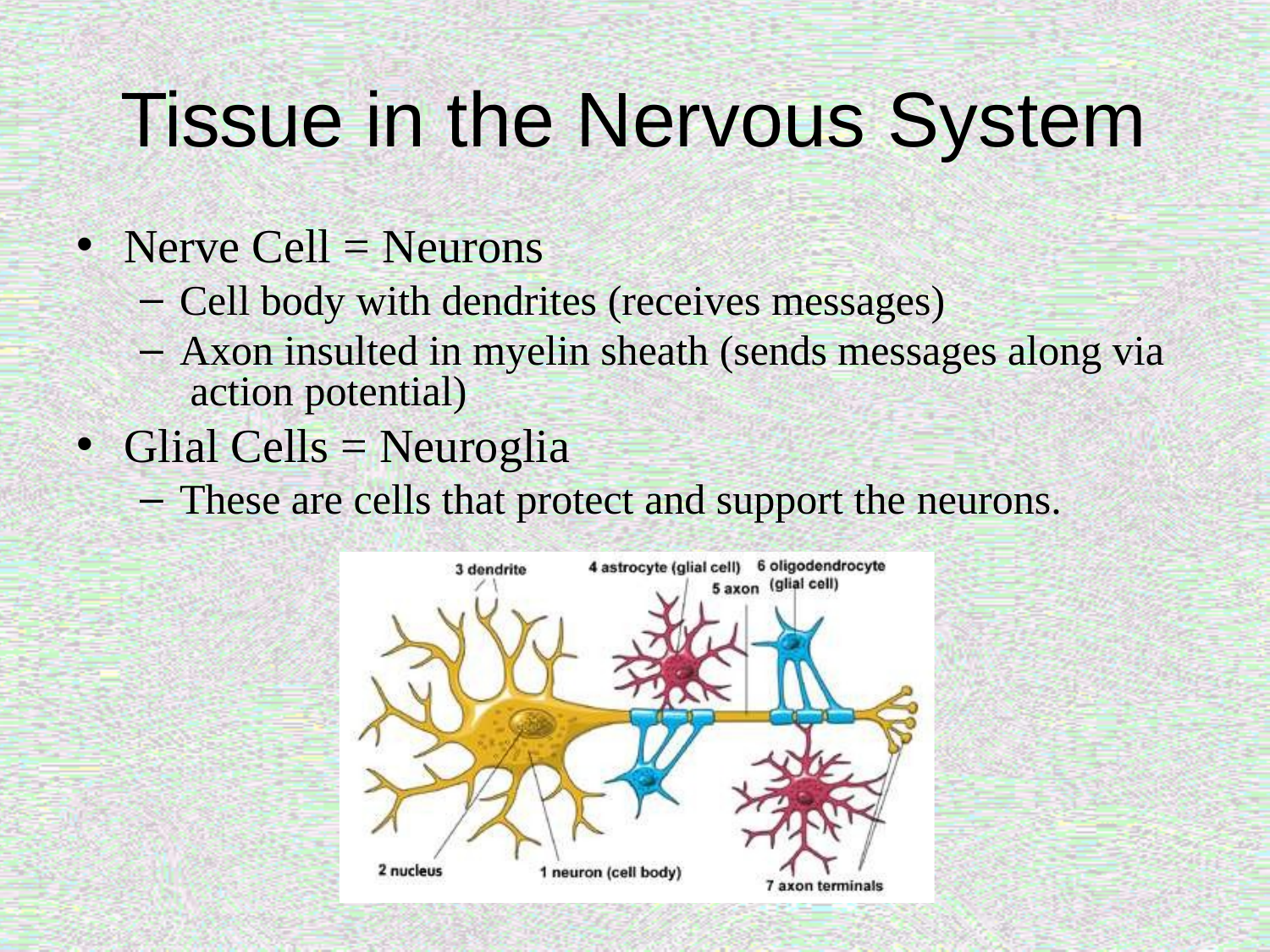

# Tissue in the Nervous System
Nerve Cell = Neurons
Cell body with dendrites (receives messages)
Axon insulted in myelin sheath (sends messages along via  action potential)
Glial Cells = Neuroglia
These are cells that protect and support the neurons.